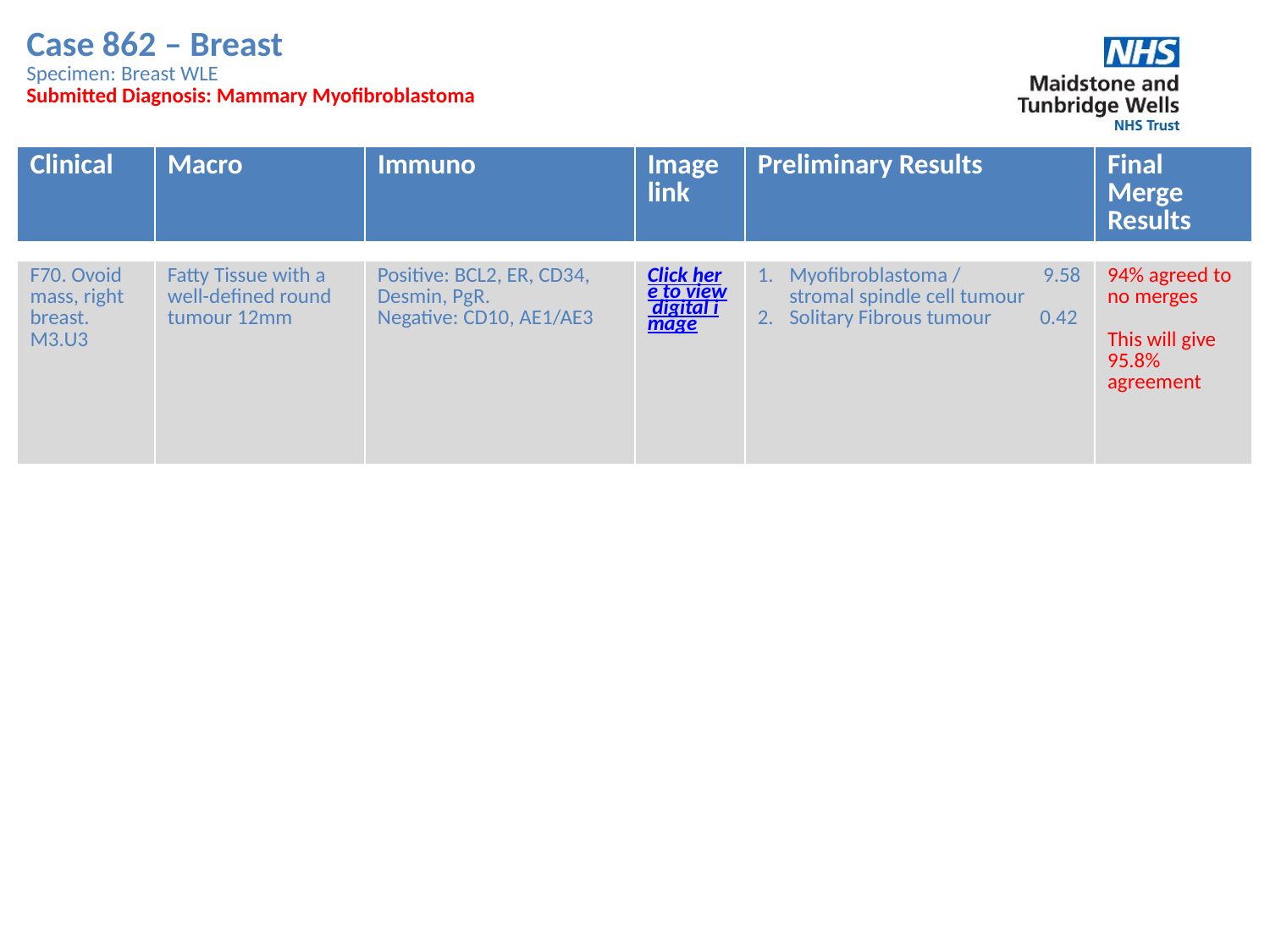

Case 862 – Breast
Specimen: Breast WLE
Submitted Diagnosis: Mammary Myofibroblastoma

| Clinical | Macro | Immuno | Image link | Preliminary Results | Final Merge Results |
| --- | --- | --- | --- | --- | --- |
| F70. Ovoid mass, right breast. M3.U3 | Fatty Tissue with a well-defined round tumour 12mm | Positive: BCL2, ER, CD34, Desmin, PgR. Negative: CD10, AE1/AE3 | Click here to view digital image | Myofibroblastoma / 9.58 stromal spindle cell tumour Solitary Fibrous tumour 0.42 | 94% agreed to no merges This will give 95.8% agreement |
| --- | --- | --- | --- | --- | --- |